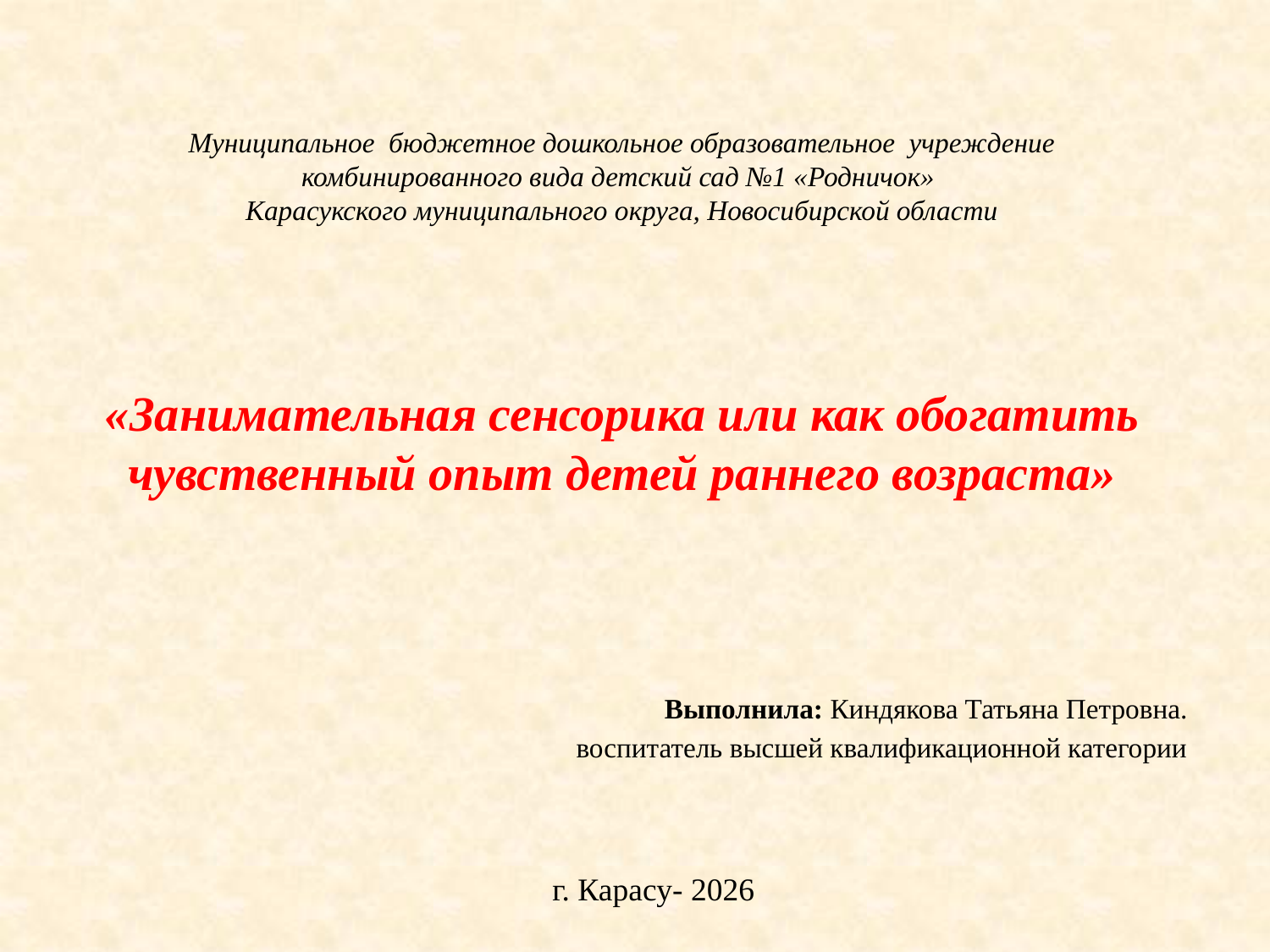

# Муниципальное  бюджетное дошкольное образовательное  учреждение комбинированного вида детский сад №1 «Родничок» Карасукского муниципального округа, Новосибирской области «Занимательная сенсорика или как обогатить чувственный опыт детей раннего возраста»
Выполнила: Киндякова Татьяна Петровна.
воспитатель высшей квалификационной категории
г. Карасу- 2026